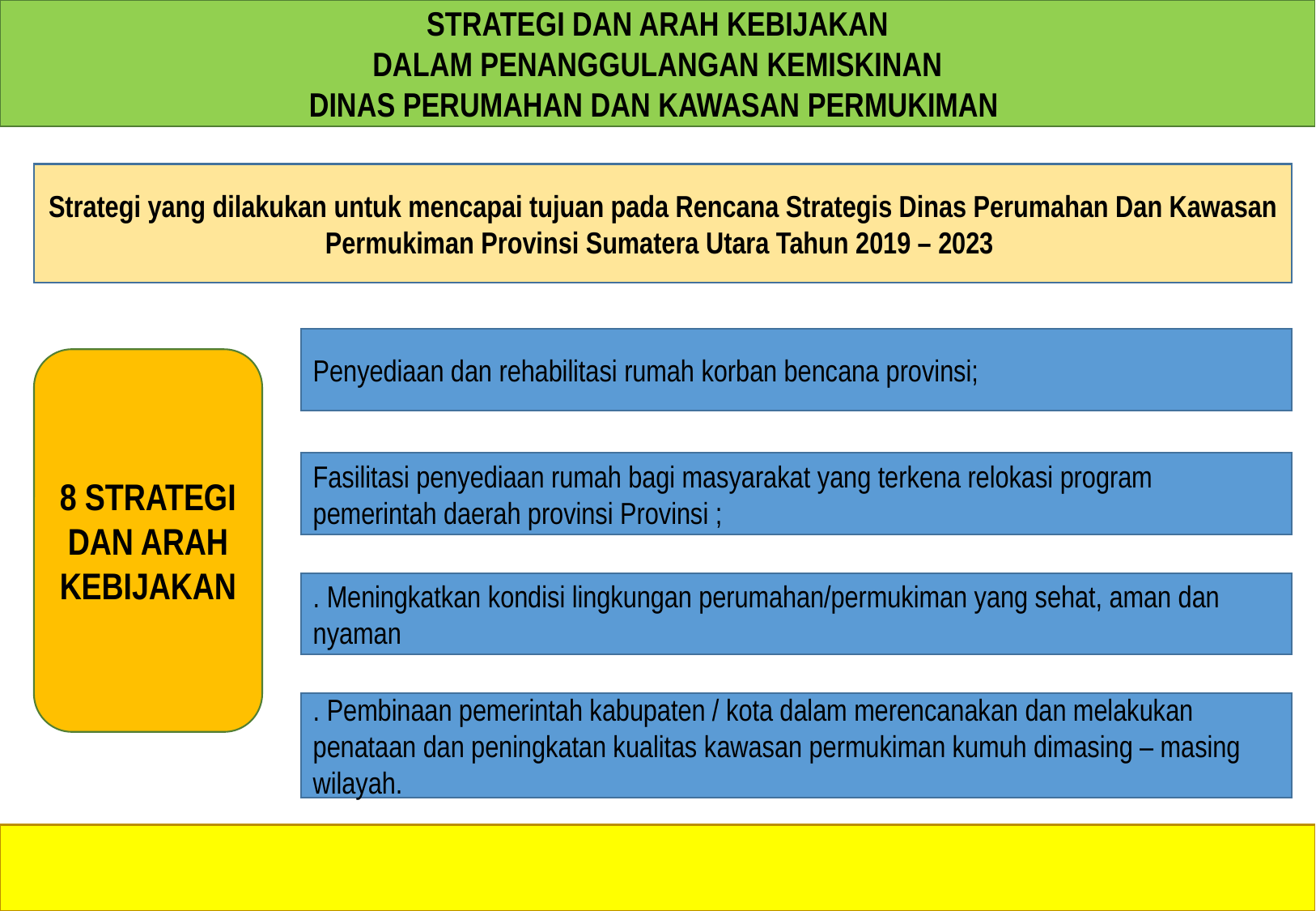

STRATEGI DAN ARAH KEBIJAKAN
DALAM PENANGGULANGAN KEMISKINAN
DINAS PERUMAHAN DAN KAWASAN PERMUKIMAN
Strategi yang dilakukan untuk mencapai tujuan pada Rencana Strategis Dinas Perumahan Dan Kawasan Permukiman Provinsi Sumatera Utara Tahun 2019 – 2023
Penyediaan dan rehabilitasi rumah korban bencana provinsi;
8 STRATEGI DAN ARAH KEBIJAKAN
Fasilitasi penyediaan rumah bagi masyarakat yang terkena relokasi program pemerintah daerah provinsi Provinsi ;
. Meningkatkan kondisi lingkungan perumahan/permukiman yang sehat, aman dan nyaman
. Pembinaan pemerintah kabupaten / kota dalam merencanakan dan melakukan penataan dan peningkatan kualitas kawasan permukiman kumuh dimasing – masing wilayah.